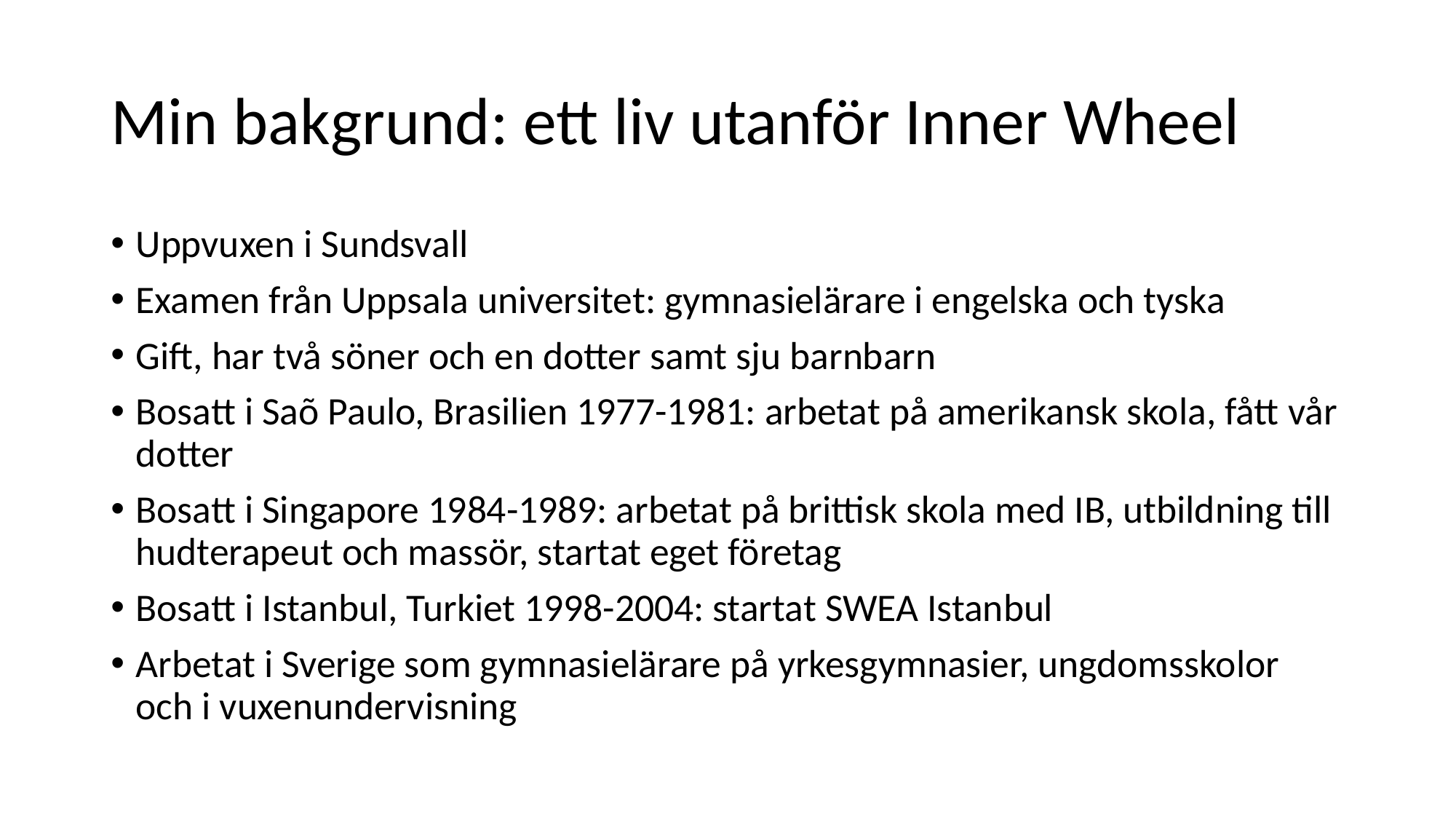

# Min bakgrund: ett liv utanför Inner Wheel
Uppvuxen i Sundsvall
Examen från Uppsala universitet: gymnasielärare i engelska och tyska
Gift, har två söner och en dotter samt sju barnbarn
Bosatt i Saõ Paulo, Brasilien 1977-1981: arbetat på amerikansk skola, fått vår dotter
Bosatt i Singapore 1984-1989: arbetat på brittisk skola med IB, utbildning till hudterapeut och massör, startat eget företag
Bosatt i Istanbul, Turkiet 1998-2004: startat SWEA Istanbul
Arbetat i Sverige som gymnasielärare på yrkesgymnasier, ungdomsskolor och i vuxenundervisning